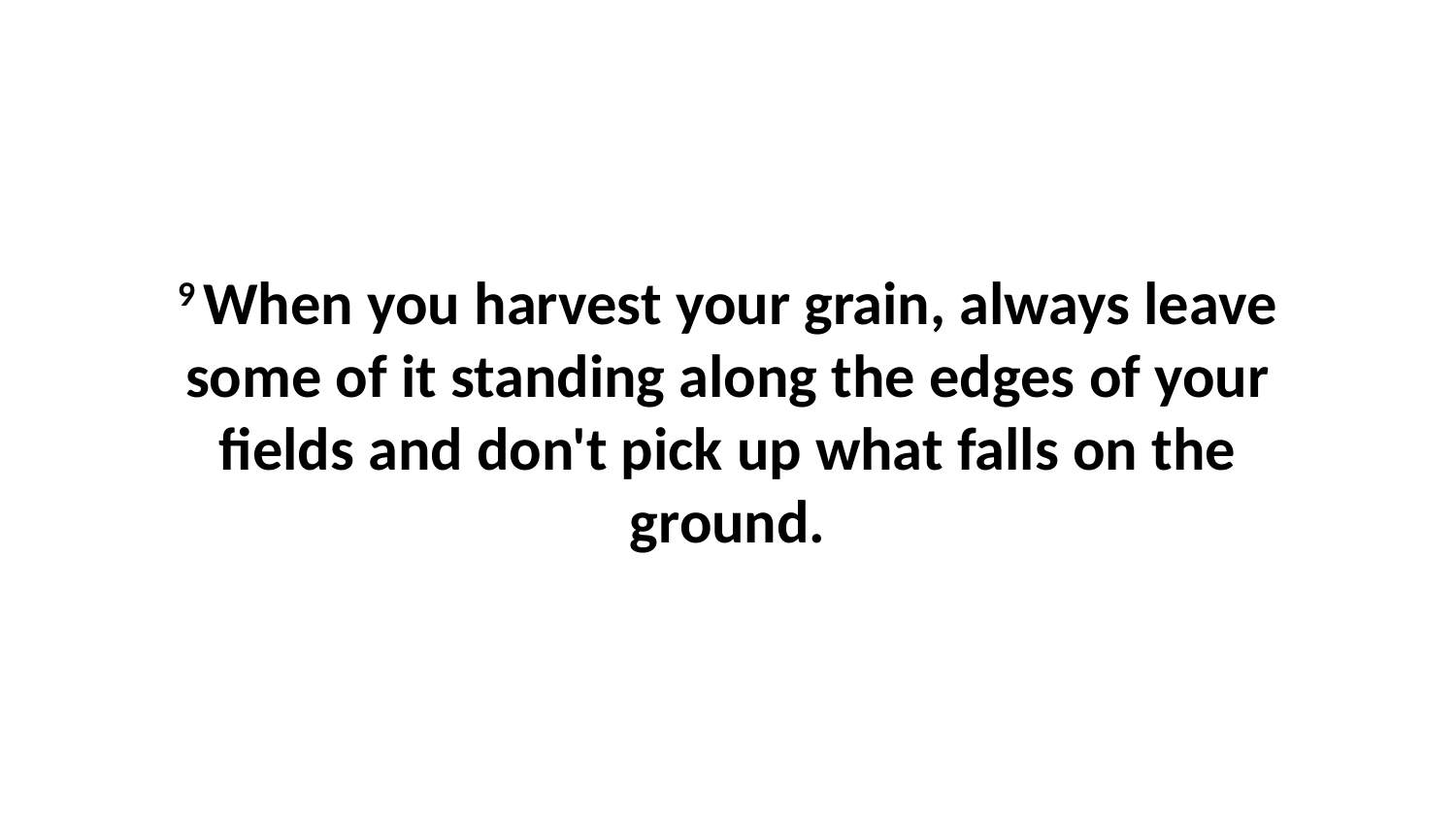

9 When you harvest your grain, always leave some of it standing along the edges of your fields and don't pick up what falls on the ground.